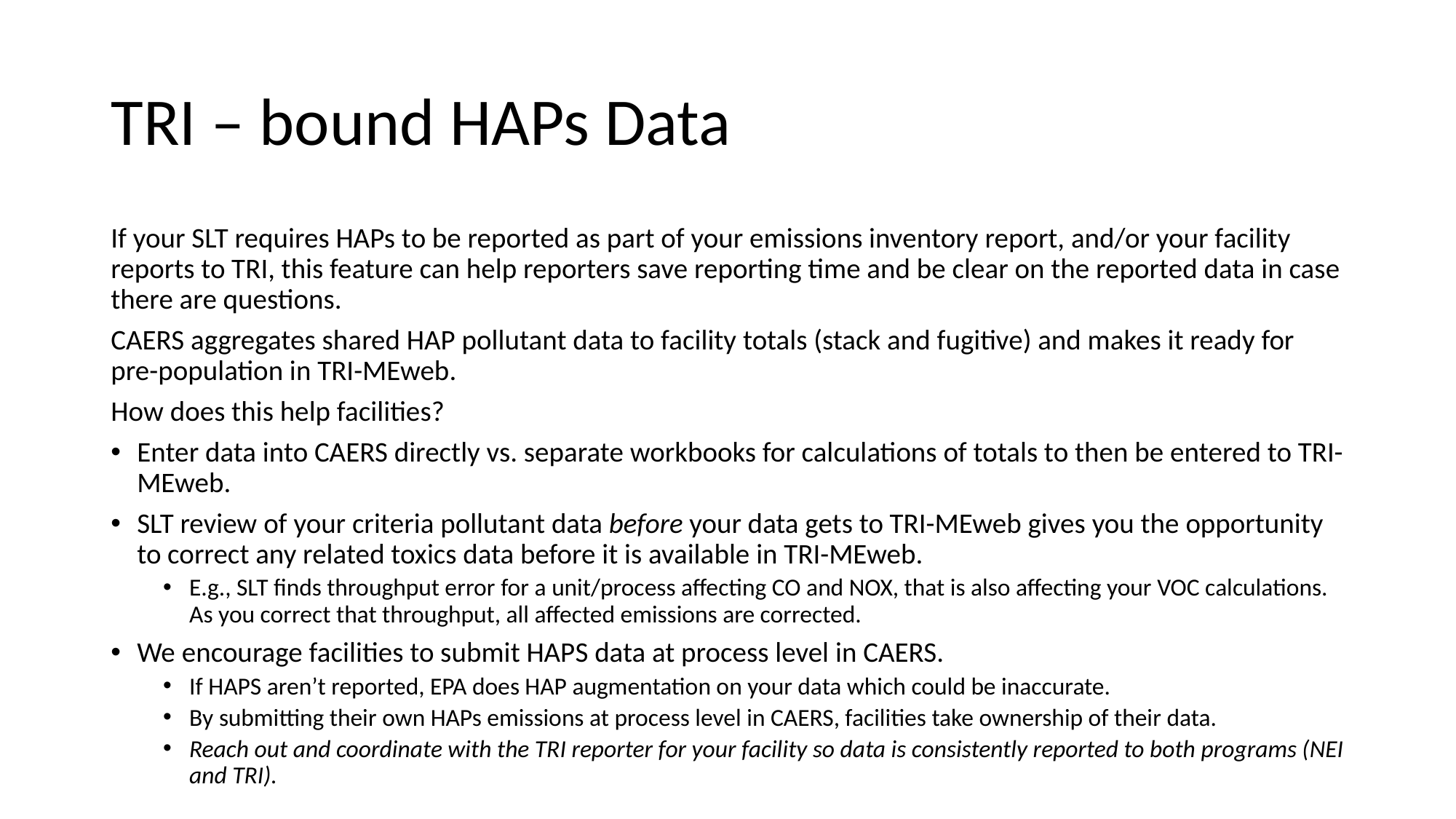

# TRI – bound HAPs Data
If your SLT requires HAPs to be reported as part of your emissions inventory report, and/or your facility reports to TRI, this feature can help reporters save reporting time and be clear on the reported data in case there are questions.
CAERS aggregates shared HAP pollutant data to facility totals (stack and fugitive) and makes it ready for pre-population in TRI-MEweb.
How does this help facilities?
Enter data into CAERS directly vs. separate workbooks for calculations of totals to then be entered to TRI-MEweb.
SLT review of your criteria pollutant data before your data gets to TRI-MEweb gives you the opportunity to correct any related toxics data before it is available in TRI-MEweb.
E.g., SLT finds throughput error for a unit/process affecting CO and NOX, that is also affecting your VOC calculations.  As you correct that throughput, all affected emissions are corrected.
We encourage facilities to submit HAPS data at process level in CAERS.
If HAPS aren’t reported, EPA does HAP augmentation on your data which could be inaccurate.
By submitting their own HAPs emissions at process level in CAERS, facilities take ownership of their data.
Reach out and coordinate with the TRI reporter for your facility so data is consistently reported to both programs (NEI and TRI).